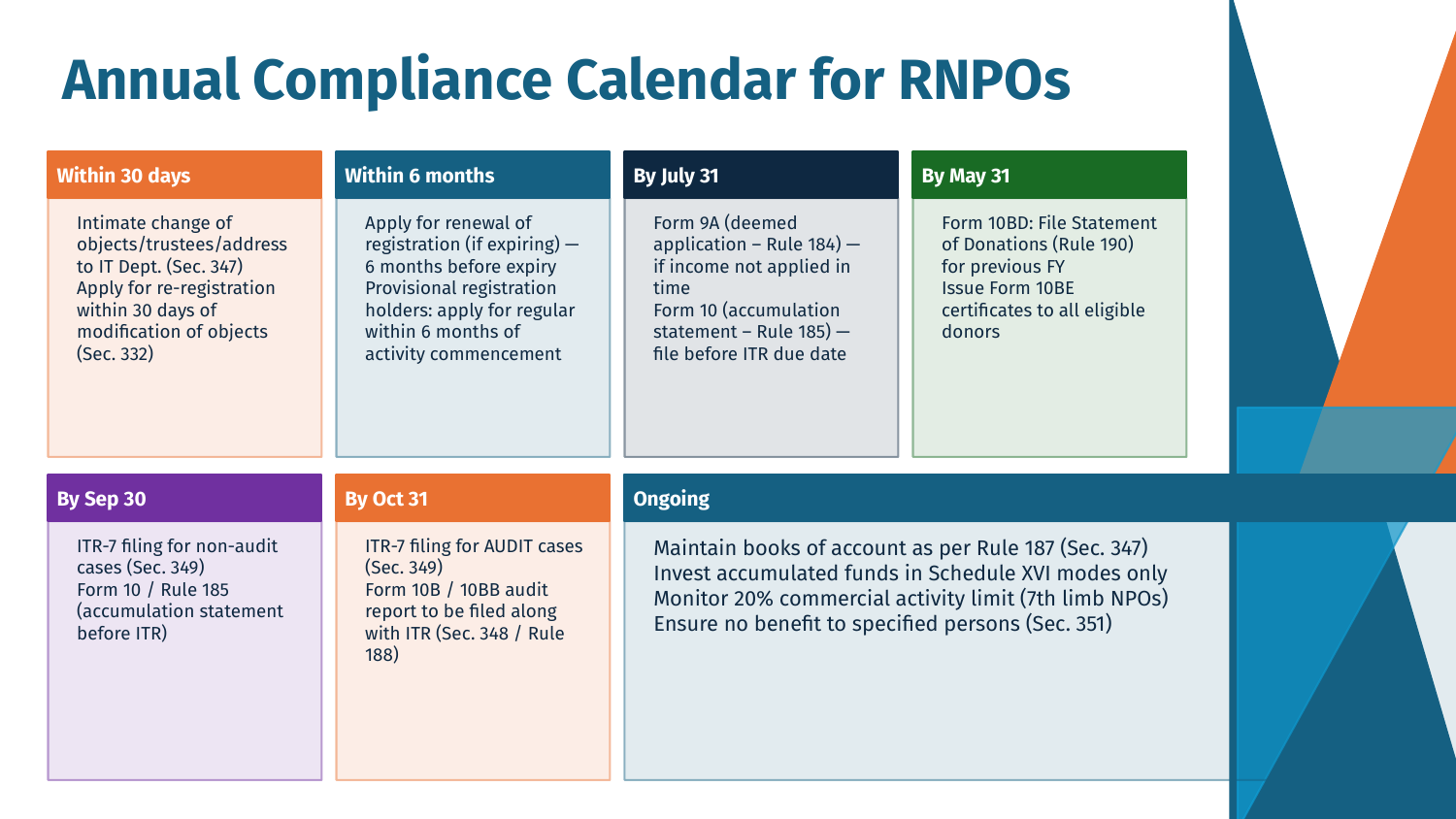

Annual Compliance Calendar for RNPOs

Within 30 days
Within 6 months
By July 31
By May 31

Intimate change of objects/trustees/address to IT Dept. (Sec. 347)
Apply for re-registration within 30 days of modification of objects (Sec. 332)
Apply for renewal of registration (if expiring) — 6 months before expiry
Provisional registration holders: apply for regular within 6 months of activity commencement
Form 9A (deemed application – Rule 184) — if income not applied in time
Form 10 (accumulation statement – Rule 185) — file before ITR due date
Form 10BD: File Statement of Donations (Rule 190) for previous FY
Issue Form 10BE certificates to all eligible donors

By Sep 30
By Oct 31
Ongoing

ITR-7 filing for non-audit cases (Sec. 349)
Form 10 / Rule 185 (accumulation statement before ITR)
ITR-7 filing for AUDIT cases (Sec. 349)
Form 10B / 10BB audit report to be filed along with ITR (Sec. 348 / Rule 188)
Maintain books of account as per Rule 187 (Sec. 347)
Invest accumulated funds in Schedule XVI modes only
Monitor 20% commercial activity limit (7th limb NPOs)
Ensure no benefit to specified persons (Sec. 351)